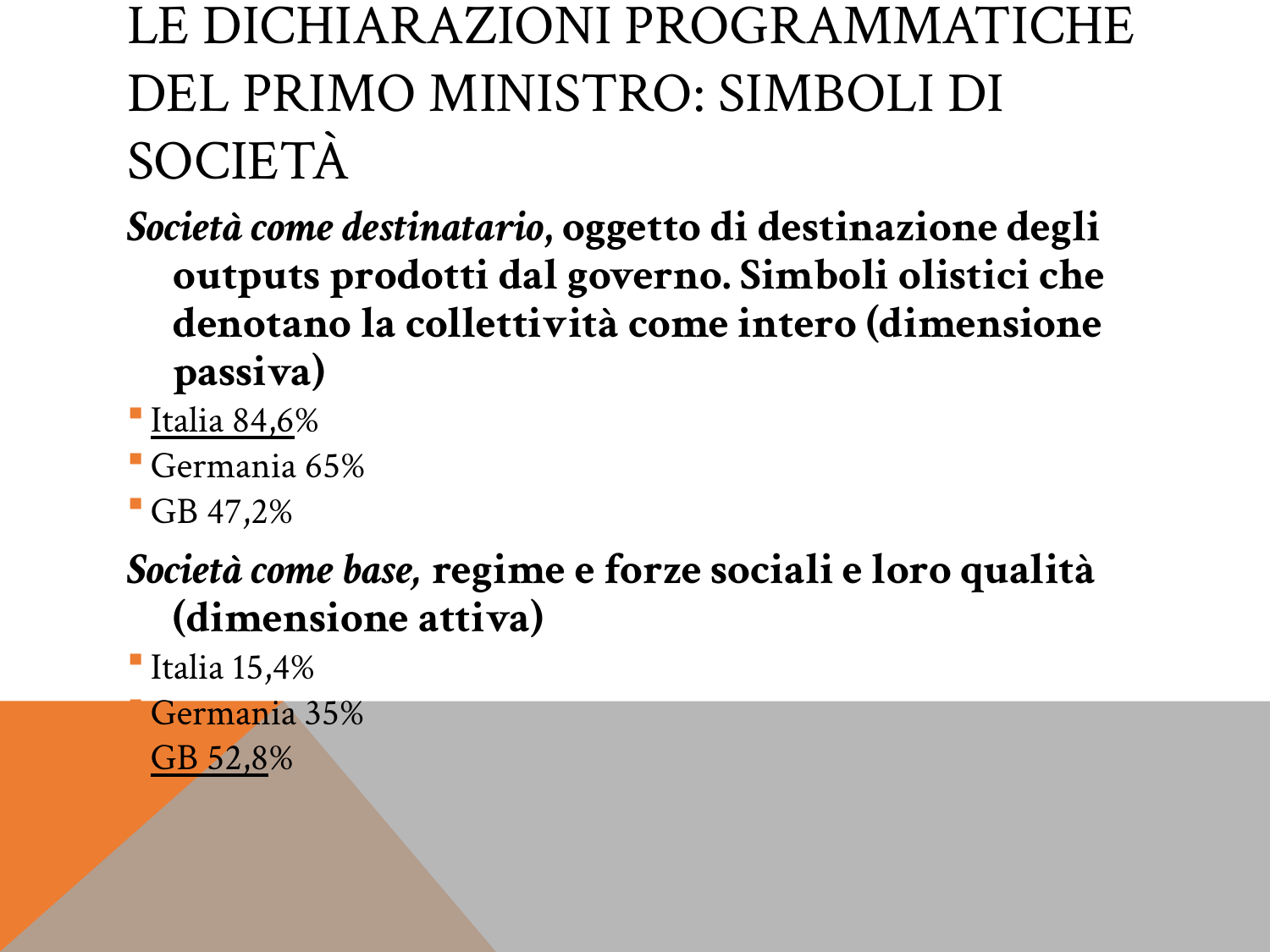

# Le dichiarazioni programmatiche del primo ministro: simboli di società
Società come destinatario, oggetto di destinazione degli outputs prodotti dal governo. Simboli olistici che denotano la collettività come intero (dimensione passiva)
Italia 84,6%
Germania 65%
GB 47,2%
Società come base, regime e forze sociali e loro qualità (dimensione attiva)
Italia 15,4%
Germania 35%
GB 52,8%